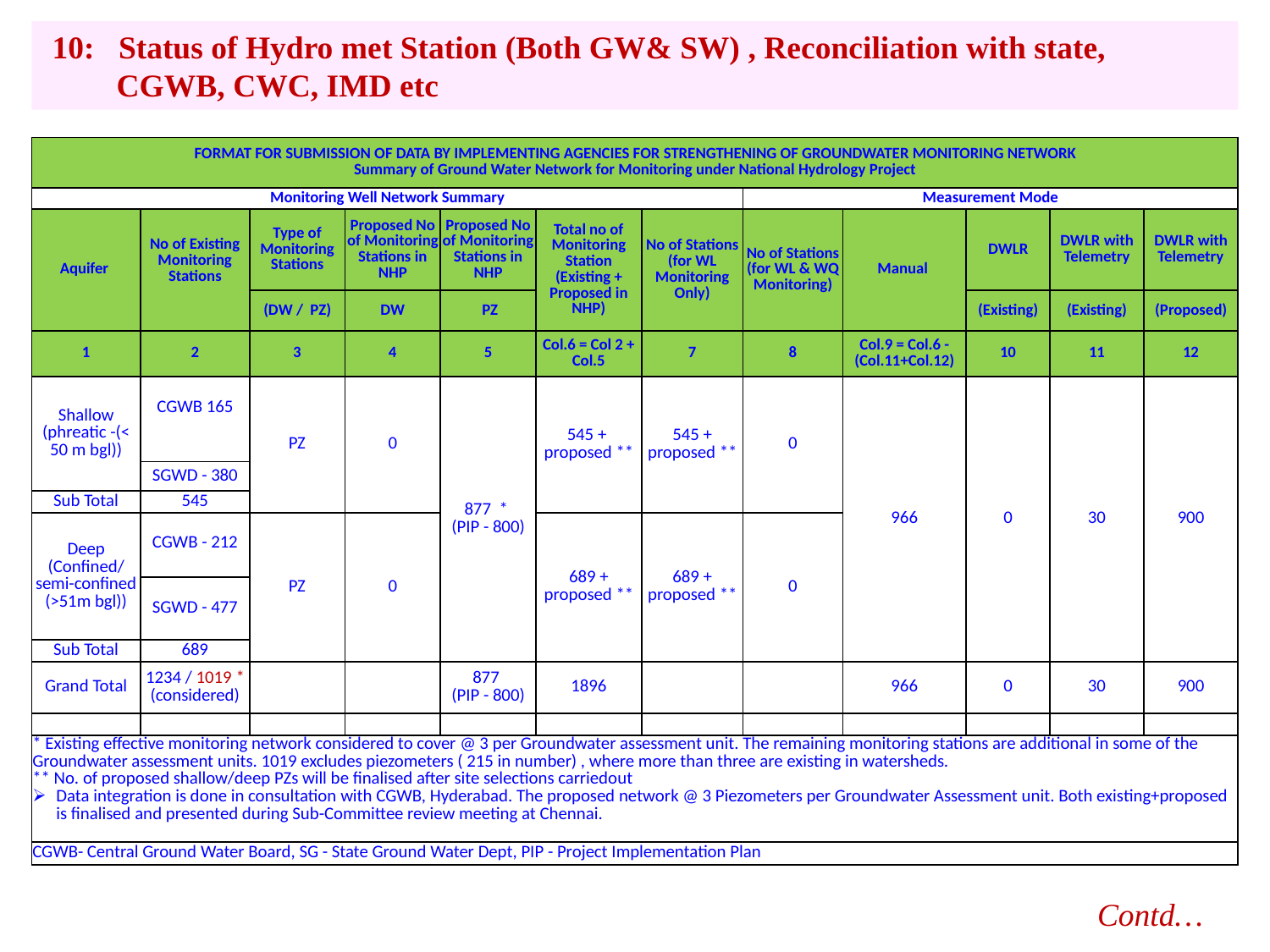

10:   Status of Hydro met Station (Both GW& SW) , Reconciliation with state,
         CGWB, CWC, IMD etc
| FORMAT FOR SUBMISSION OF DATA BY IMPLEMENTING AGENCIES FOR STRENGTHENING OF GROUNDWATER MONITORING NETWORK Summary of Ground Water Network for Monitoring under National Hydrology Project |  |  |  |  |  |  |  |  |  |  |  |
| --- | --- | --- | --- | --- | --- | --- | --- | --- | --- | --- | --- |
| Monitoring Well Network Summary |  |  |  |  |  |  | Measurement Mode |  |  |  |  |
| Aquifer | No of Existing Monitoring Stations | Type of Monitoring Stations | Proposed No of Monitoring Stations in NHP | Proposed No of Monitoring Stations in NHP | Total no of Monitoring Station (Existing + Proposed in NHP) | No of Stations (for WL Monitoring Only) | No of Stations (for WL & WQ Monitoring) | Manual | DWLR | DWLR with Telemetry | DWLR with Telemetry |
|  |  | (DW / PZ) | DW | PZ |  |  |  |  | (Existing) | (Existing) | (Proposed) |
| 1 | 2 | 3 | 4 | 5 | Col.6 = Col 2 + Col.5 | 7 | 8 | Col.9 = Col.6 - (Col.11+Col.12) | 10 | 11 | 12 |
| Shallow (phreatic -(< 50 m bgl)) | CGWB 165 | PZ | 0 | 877 \* (PIP - 800) | 545 + proposed \*\* | 545 + proposed \*\* | 0 | 966 | 0 | 30 | 900 |
|  | SGWD - 380 |  |  |  |  |  |  |  |  |  |  |
| Sub Total | 545 |  |  |  |  |  |  |  |  |  |  |
| Deep (Confined/ semi-confined (>51m bgl)) | CGWB - 212 | PZ | 0 |  | 689 + proposed \*\* | 689 + proposed \*\* | 0 |  |  |  |  |
|  | SGWD - 477 |  |  |  |  |  |  |  |  |  |  |
| Sub Total | 689 |  |  |  |  |  |  |  |  |  |  |
| Grand Total | / 1019 \* (considered) |  |  | 877 (PIP - 800) | 1896 |  |  | 966 | 0 | 30 | 900 |
|  |  |  |  |  |  |  |  |  |  |  |  |
| \* Existing effective monitoring network considered to cover @ 3 per Groundwater assessment unit. The remaining monitoring stations are additional in some of the Groundwater assessment units. 1019 excludes piezometers ( 215 in number) , where more than three are existing in watersheds. \*\* No. of proposed shallow/deep PZs will be finalised after site selections carriedout Data integration is done in consultation with CGWB, Hyderabad. The proposed network @ 3 Piezometers per Groundwater Assessment unit. Both existing+proposed is finalised and presented during Sub-Committee review meeting at Chennai. |  |  |  |  |  |  |  |  |  |  |  |
| CGWB- Central Ground Water Board, SG - State Ground Water Dept, PIP - Project Implementation Plan |  |  |  |  |  |  |  |  |  |  |  |
Contd…